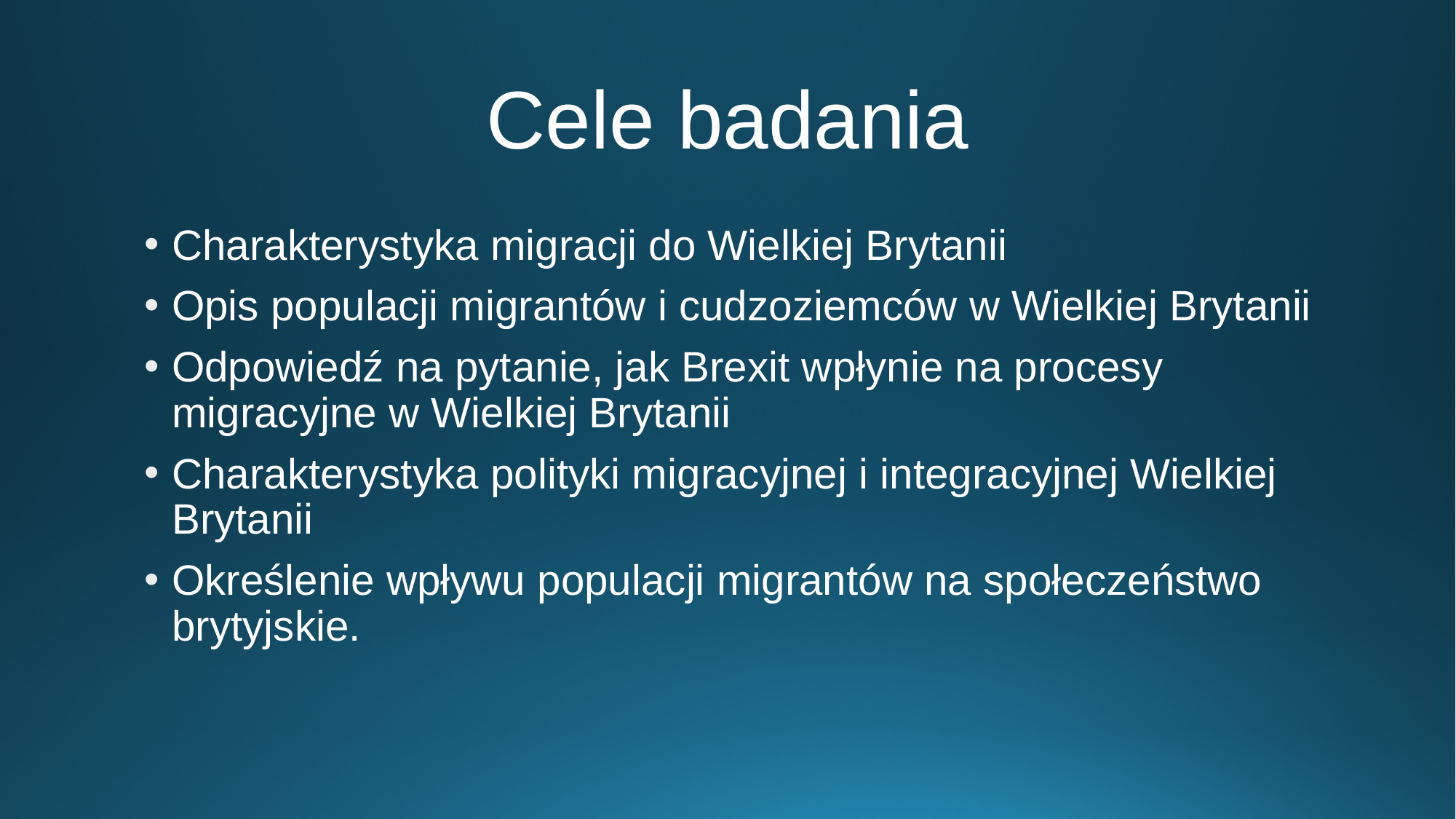

# Cele badania
Charakterystyka migracji do Wielkiej Brytanii
Opis populacji migrantów i cudzoziemców w Wielkiej Brytanii
Odpowiedź na pytanie, jak Brexit wpłynie na procesy migracyjne w Wielkiej Brytanii
Charakterystyka polityki migracyjnej i integracyjnej Wielkiej Brytanii
Określenie wpływu populacji migrantów na społeczeństwo brytyjskie.